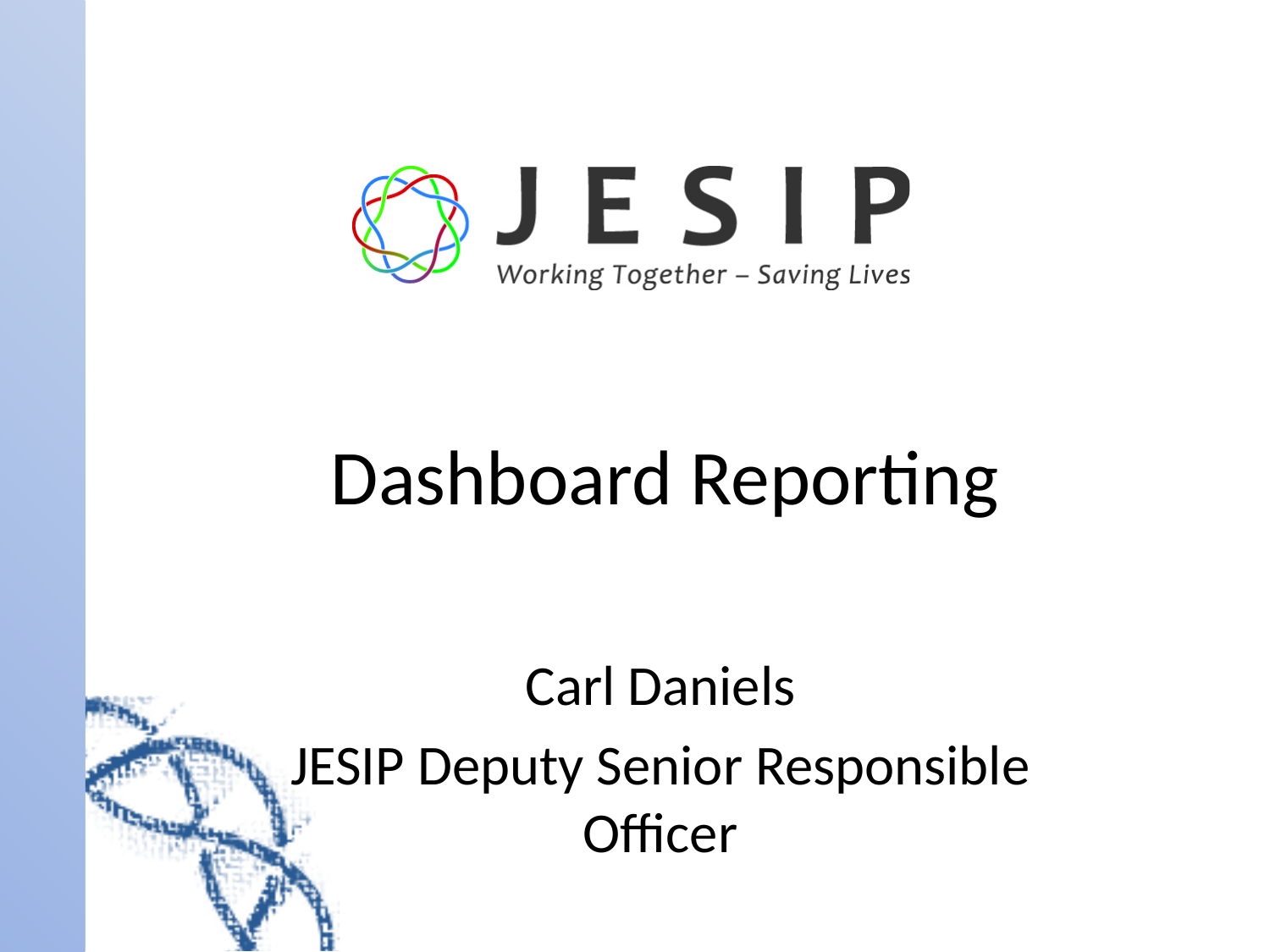

# Dashboard Reporting
Carl Daniels
JESIP Deputy Senior Responsible Officer